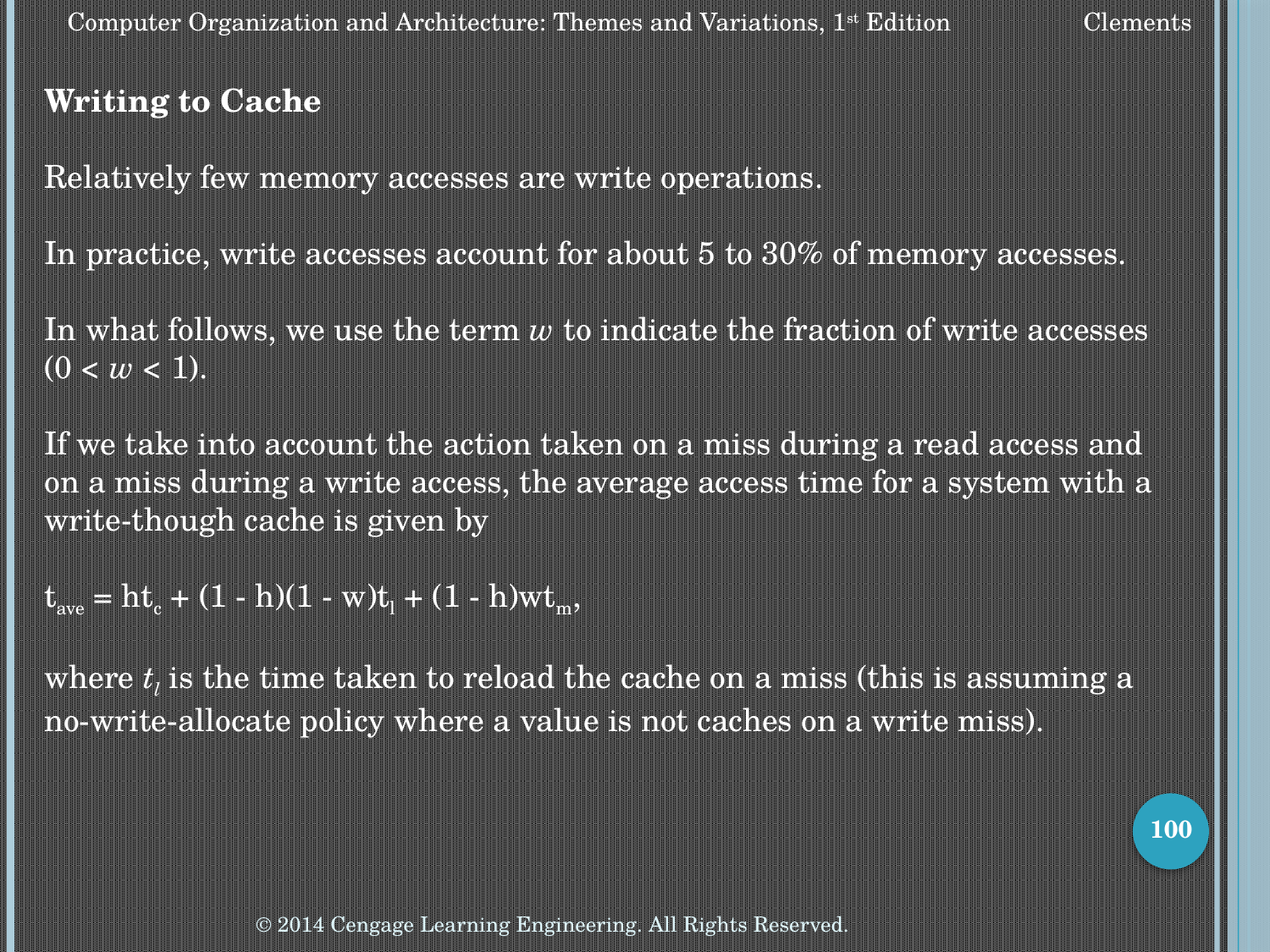

Computer Organization and Architecture: Themes and Variations, 1st Edition 	Clements
Writing to Cache

Relatively few memory accesses are write operations.

In practice, write accesses account for about 5 to 30% of memory accesses.

In what follows, we use the term w to indicate the fraction of write accesses (0 < w < 1).

If we take into account the action taken on a miss during a read access and on a miss during a write access, the average access time for a system with a write-though cache is given by

tave = htc + (1 - h)(1 - w)tl + (1 - h)wtm,

where tl is the time taken to reload the cache on a miss (this is assuming a no-write-allocate policy where a value is not caches on a write miss).
100
© 2014 Cengage Learning Engineering. All Rights Reserved.